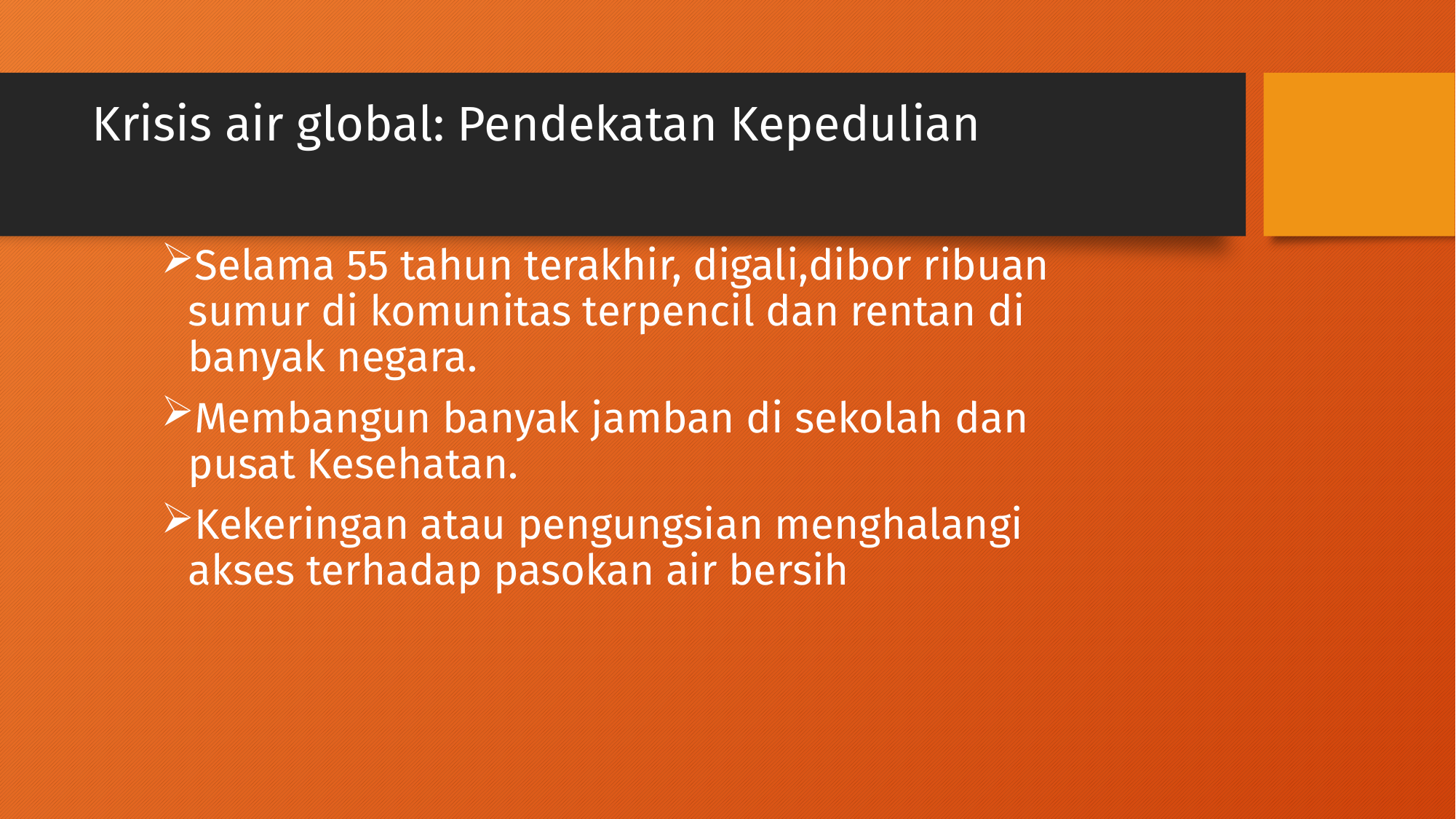

# Krisis air global: Pendekatan Kepedulian
Selama 55 tahun terakhir, digali,dibor ribuan sumur di komunitas terpencil dan rentan di banyak negara.
Membangun banyak jamban di sekolah dan pusat Kesehatan.
Kekeringan atau pengungsian menghalangi akses terhadap pasokan air bersih